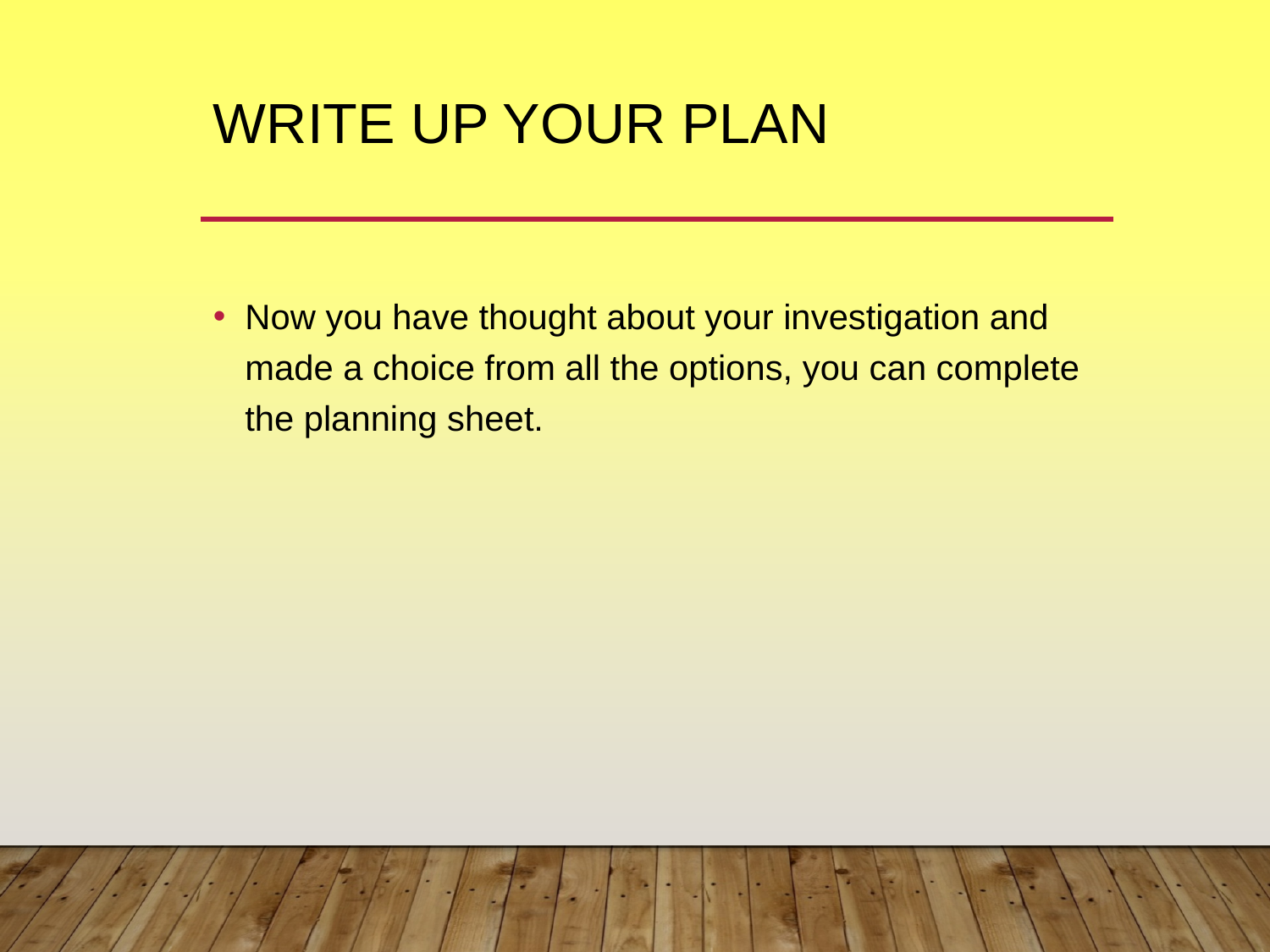

# Write up your plan
Now you have thought about your investigation and made a choice from all the options, you can complete the planning sheet.